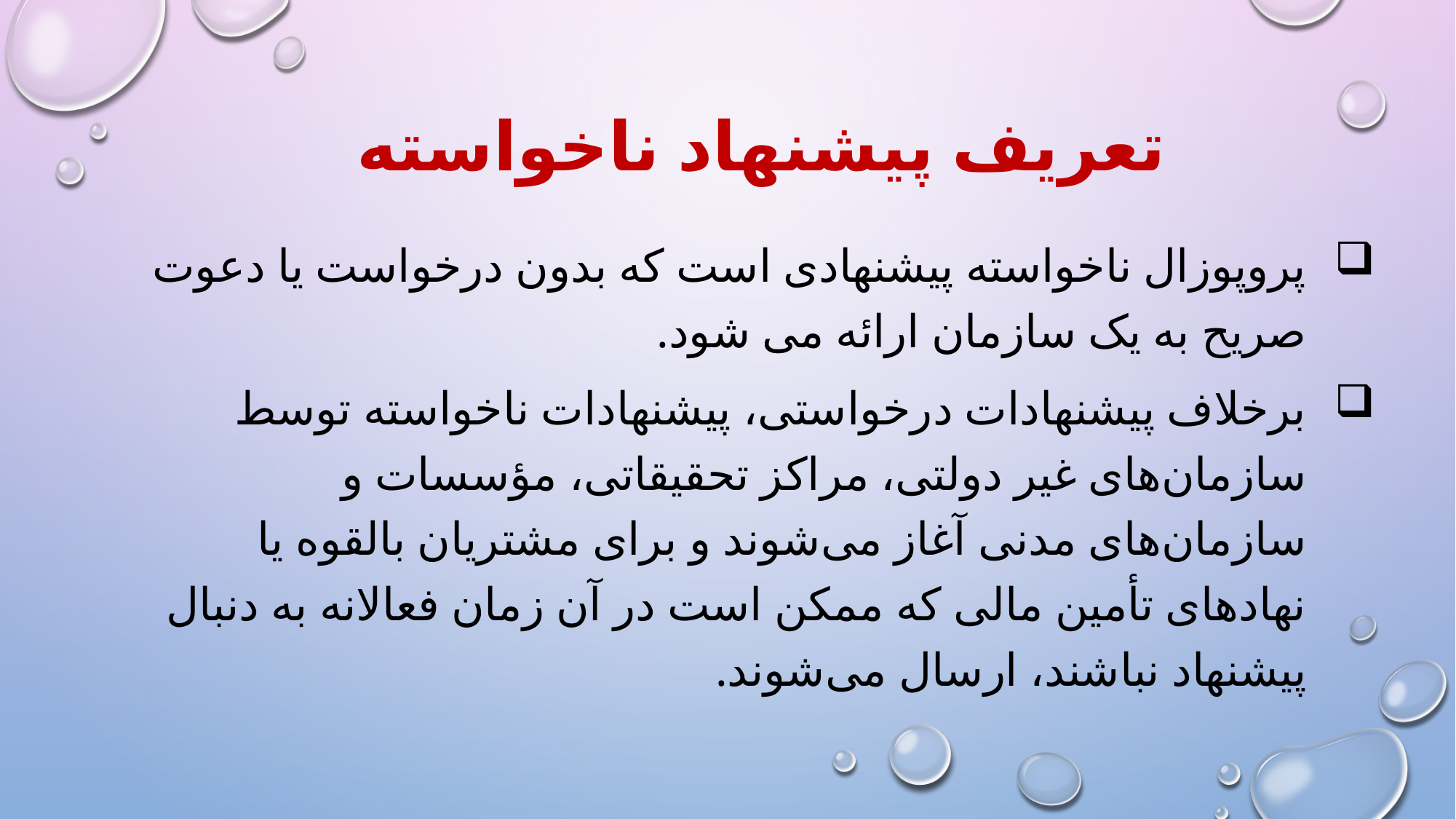

# تعریف پیشنهاد ناخواسته
پروپوزال ناخواسته پیشنهادی است که بدون درخواست یا دعوت صریح به یک سازمان ارائه می شود.
برخلاف پیشنهادات درخواستی، پیشنهادات ناخواسته توسط سازمان‌های غیر دولتی، مراکز تحقیقاتی، مؤسسات و سازمان‌های مدنی آغاز می‌شوند و برای مشتریان بالقوه یا نهادهای تأمین مالی که ممکن است در آن زمان فعالانه به دنبال پیشنهاد نباشند، ارسال می‌شوند.